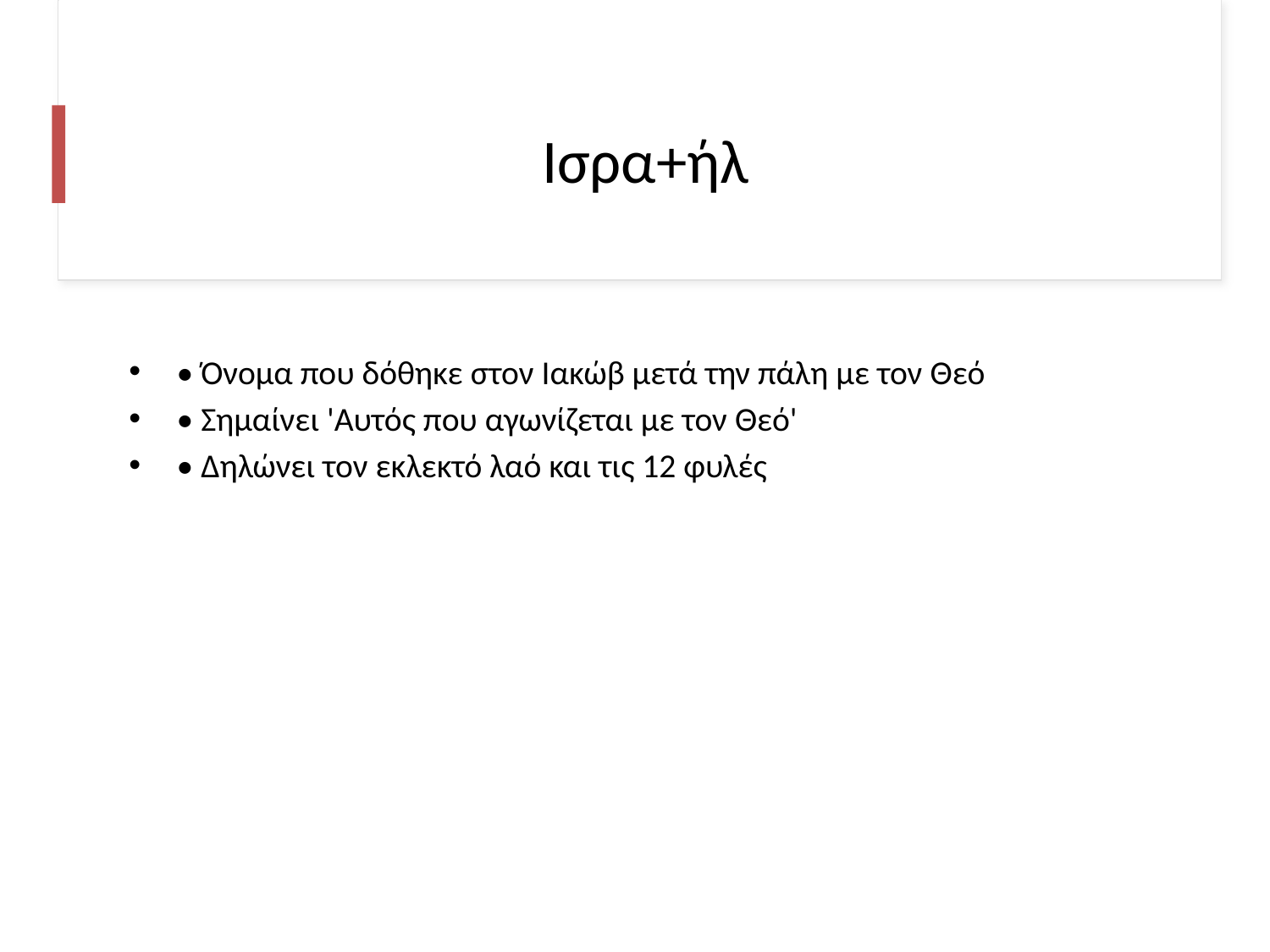

# Ισρα+ήλ

• Όνομα που δόθηκε στον Ιακώβ μετά την πάλη με τον Θεό
• Σημαίνει 'Αυτός που αγωνίζεται με τον Θεό'
• Δηλώνει τον εκλεκτό λαό και τις 12 φυλές